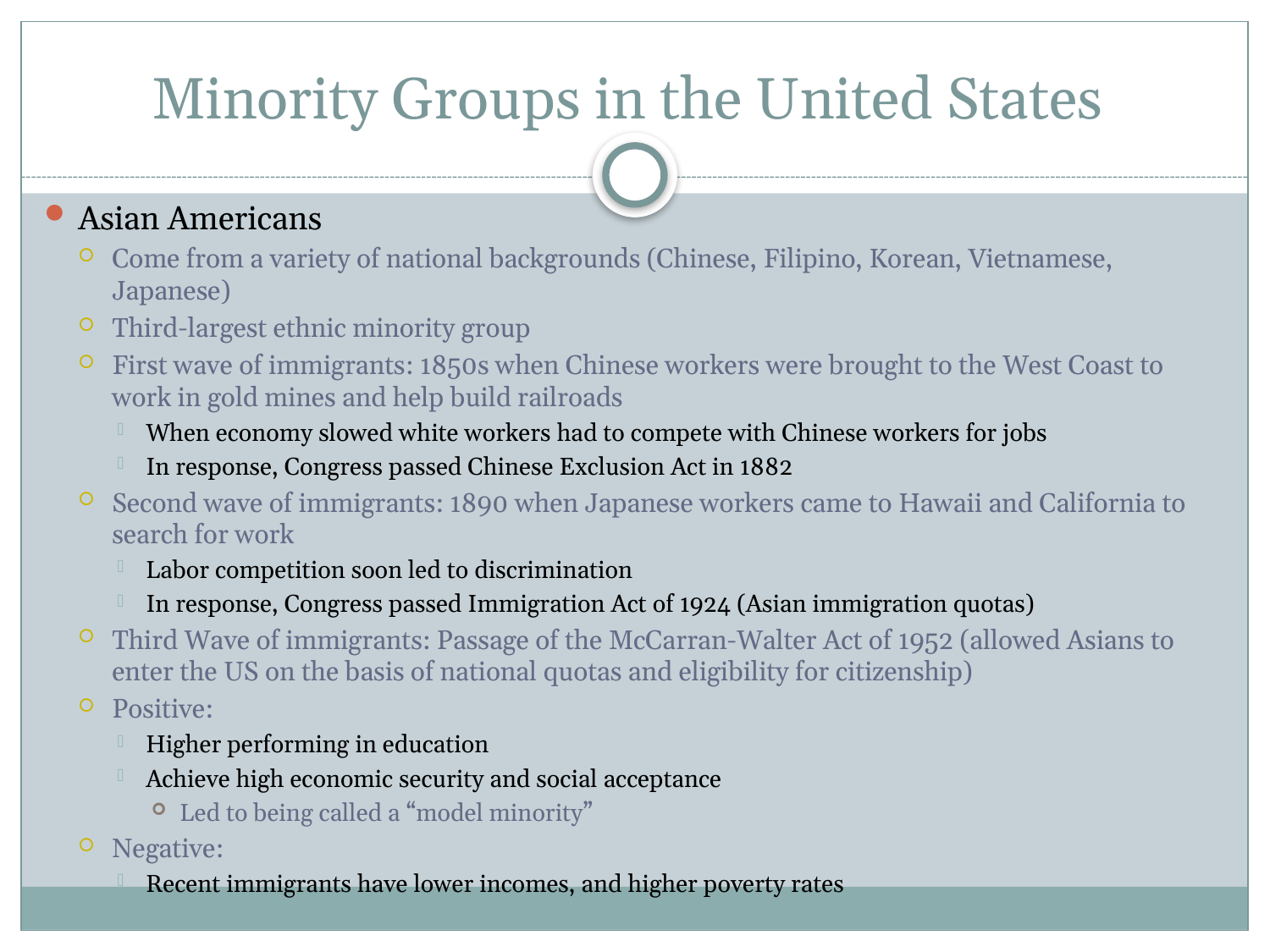

# Minority Groups in the United States
Asian Americans
Come from a variety of national backgrounds (Chinese, Filipino, Korean, Vietnamese, Japanese)
Third-largest ethnic minority group
First wave of immigrants: 1850s when Chinese workers were brought to the West Coast to work in gold mines and help build railroads
When economy slowed white workers had to compete with Chinese workers for jobs
In response, Congress passed Chinese Exclusion Act in 1882
Second wave of immigrants: 1890 when Japanese workers came to Hawaii and California to search for work
Labor competition soon led to discrimination
In response, Congress passed Immigration Act of 1924 (Asian immigration quotas)
Third Wave of immigrants: Passage of the McCarran-Walter Act of 1952 (allowed Asians to enter the US on the basis of national quotas and eligibility for citizenship)
Positive:
Higher performing in education
Achieve high economic security and social acceptance
Led to being called a “model minority”
Negative:
Recent immigrants have lower incomes, and higher poverty rates